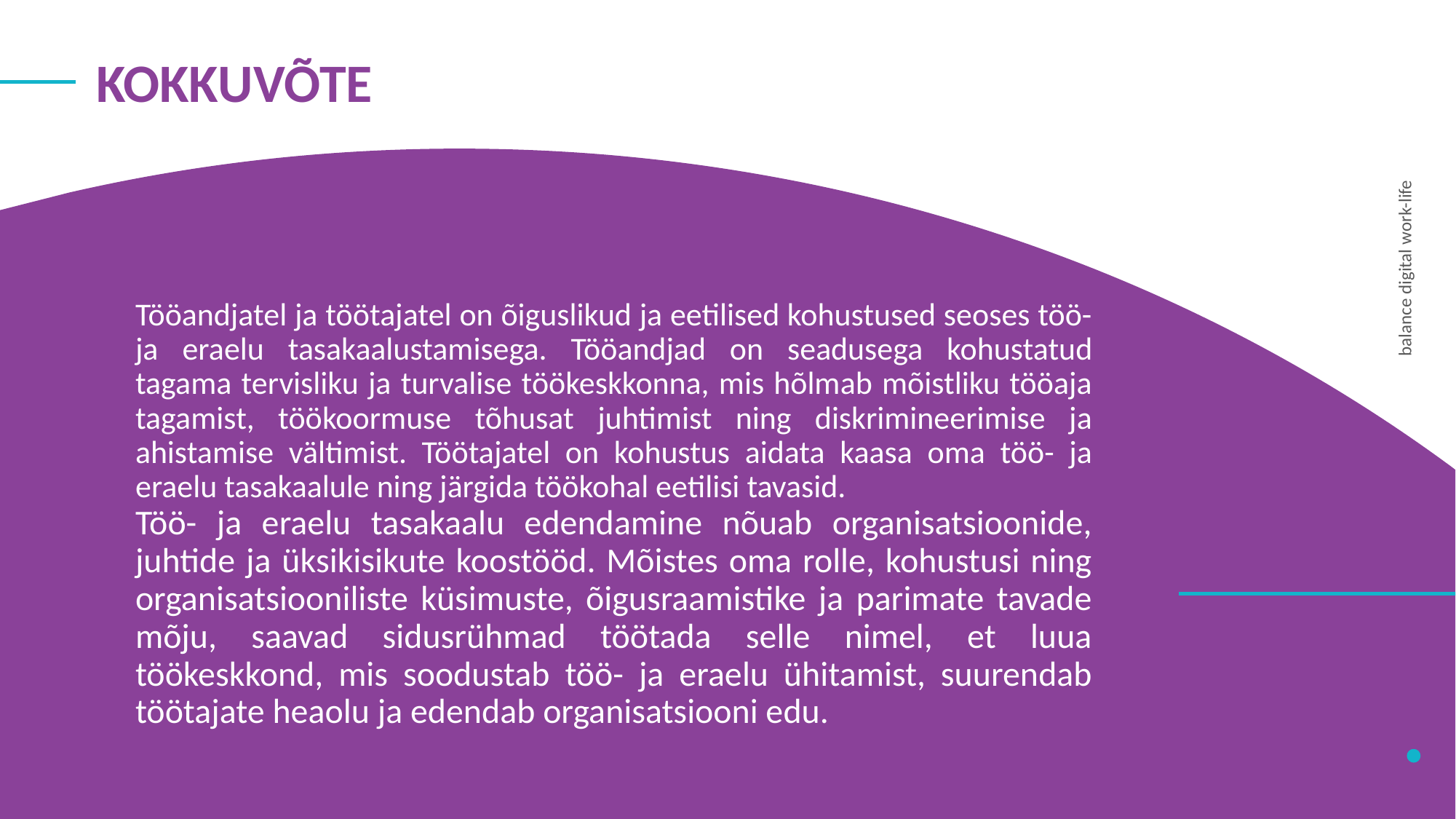

KOKKUVÕTE
Tööandjatel ja töötajatel on õiguslikud ja eetilised kohustused seoses töö- ja eraelu tasakaalustamisega. Tööandjad on seadusega kohustatud tagama tervisliku ja turvalise töökeskkonna, mis hõlmab mõistliku tööaja tagamist, töökoormuse tõhusat juhtimist ning diskrimineerimise ja ahistamise vältimist. Töötajatel on kohustus aidata kaasa oma töö- ja eraelu tasakaalule ning järgida töökohal eetilisi tavasid.
Töö- ja eraelu tasakaalu edendamine nõuab organisatsioonide, juhtide ja üksikisikute koostööd. Mõistes oma rolle, kohustusi ning organisatsiooniliste küsimuste, õigusraamistike ja parimate tavade mõju, saavad sidusrühmad töötada selle nimel, et luua töökeskkond, mis soodustab töö- ja eraelu ühitamist, suurendab töötajate heaolu ja edendab organisatsiooni edu.